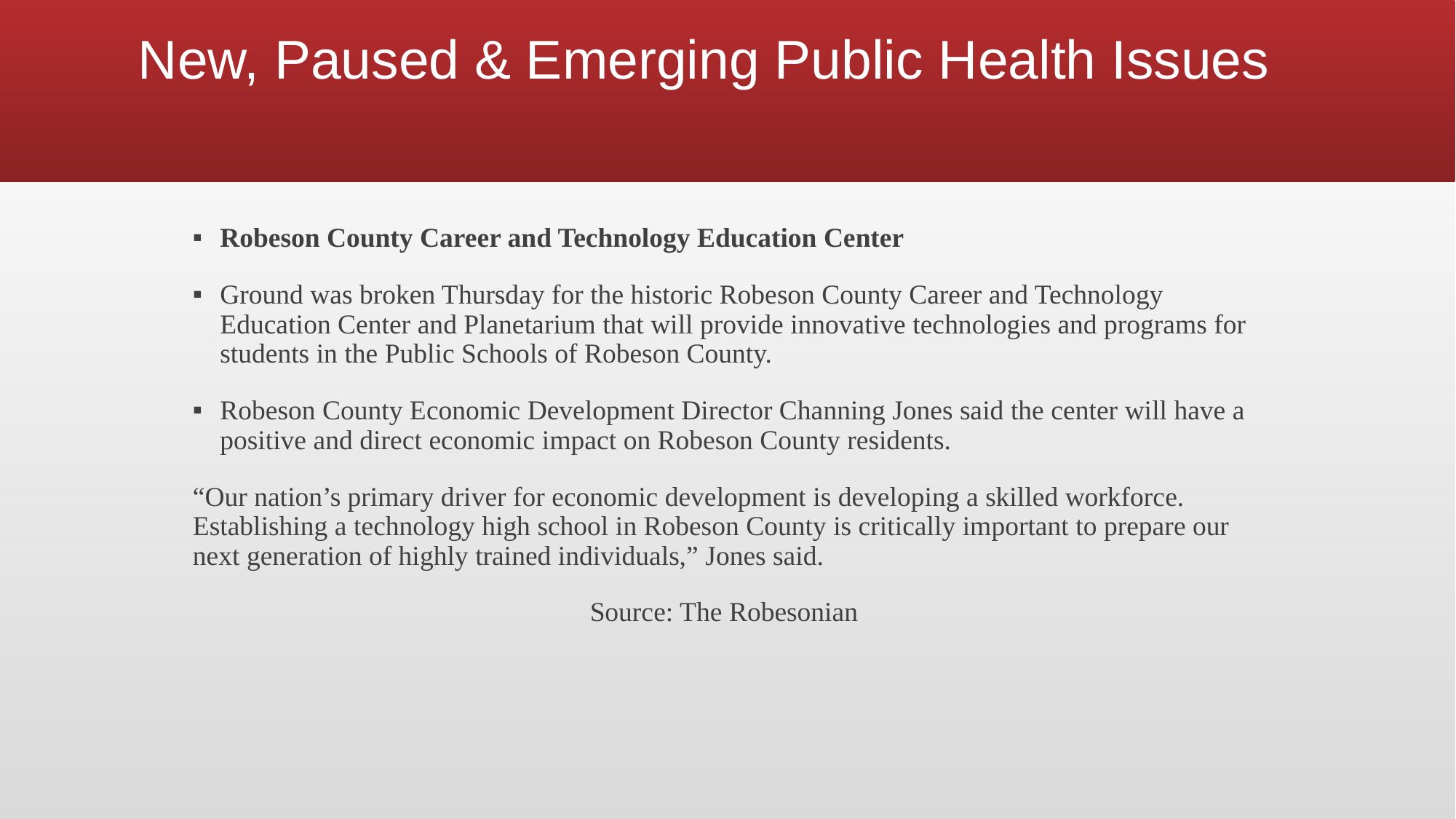

# New, Paused & Emerging Public Health Issues
Robeson County Career and Technology Education Center
Ground was broken Thursday for the historic Robeson County Career and Technology Education Center and Planetarium that will provide innovative technologies and programs for students in the Public Schools of Robeson County.
Robeson County Economic Development Director Channing Jones said the center will have a positive and direct economic impact on Robeson County residents.
“Our nation’s primary driver for economic development is developing a skilled workforce. Establishing a technology high school in Robeson County is critically important to prepare our next generation of highly trained individuals,” Jones said.
Source: The Robesonian